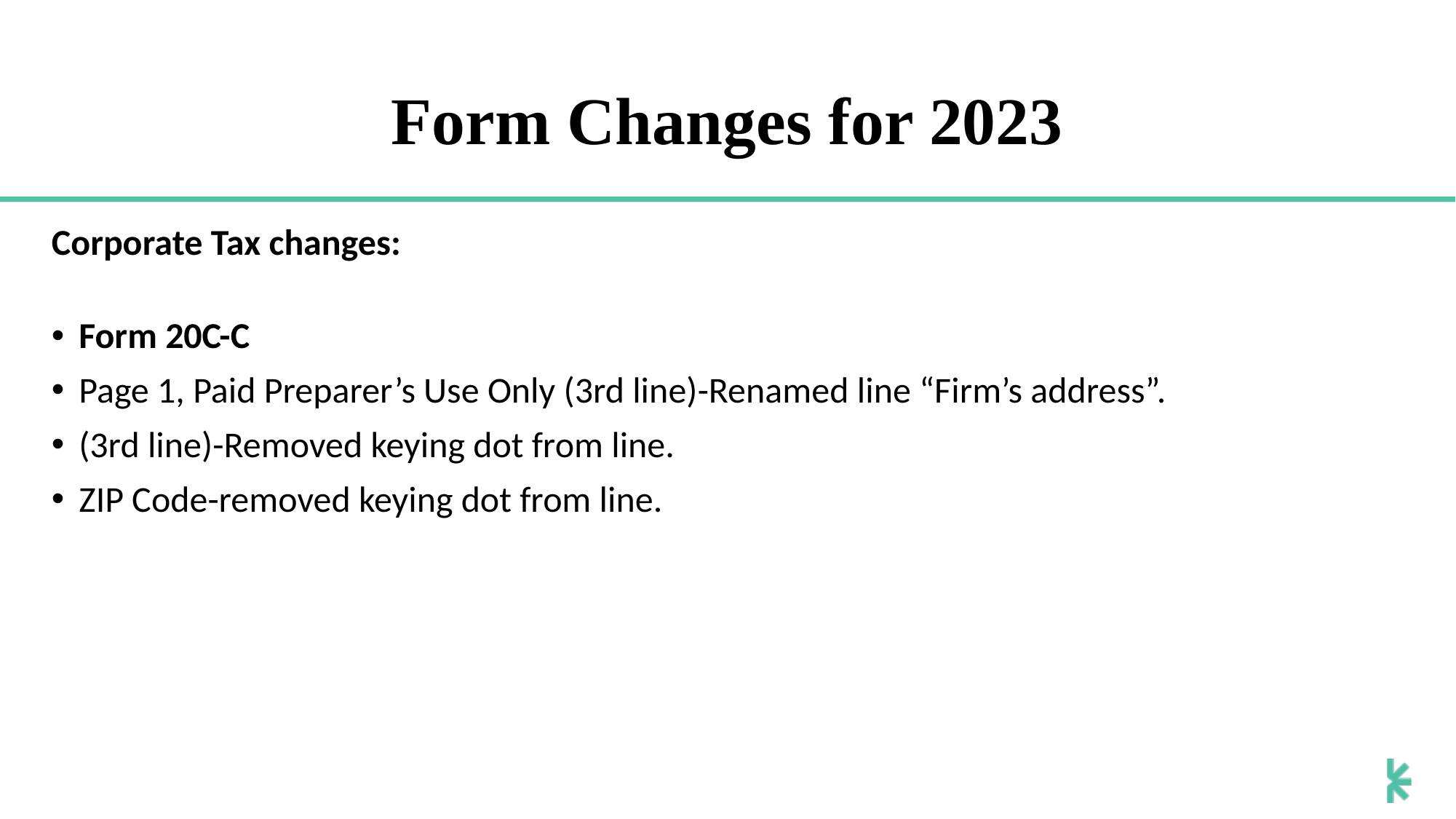

# Form Changes for 2023
Corporate Tax changes:

Form 20C-C
Page 1, Paid Preparer’s Use Only (3rd line)-Renamed line “Firm’s address”.
(3rd line)-Removed keying dot from line.
ZIP Code-removed keying dot from line.